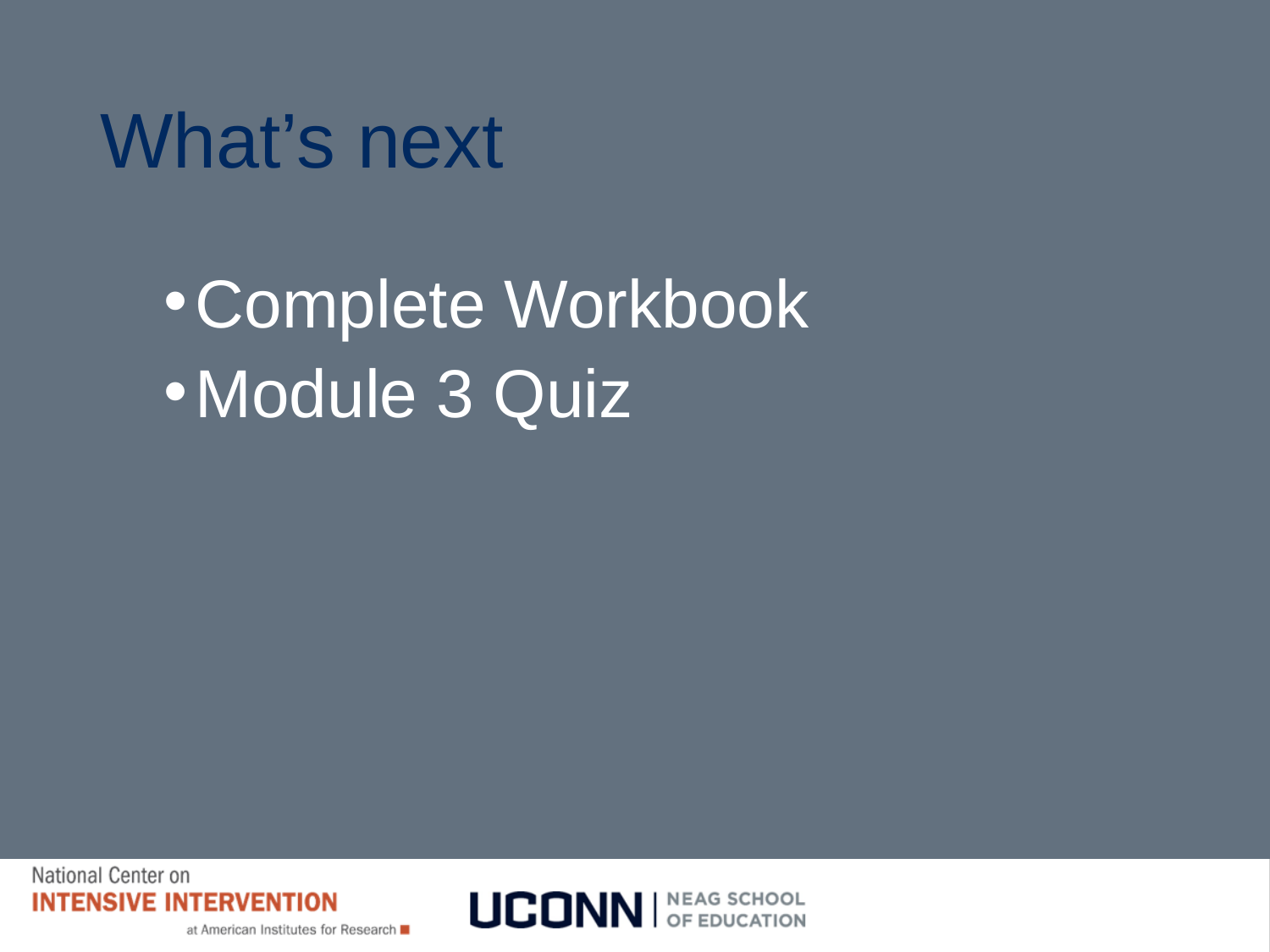

# What’s next
Complete Workbook
Module 3 Quiz